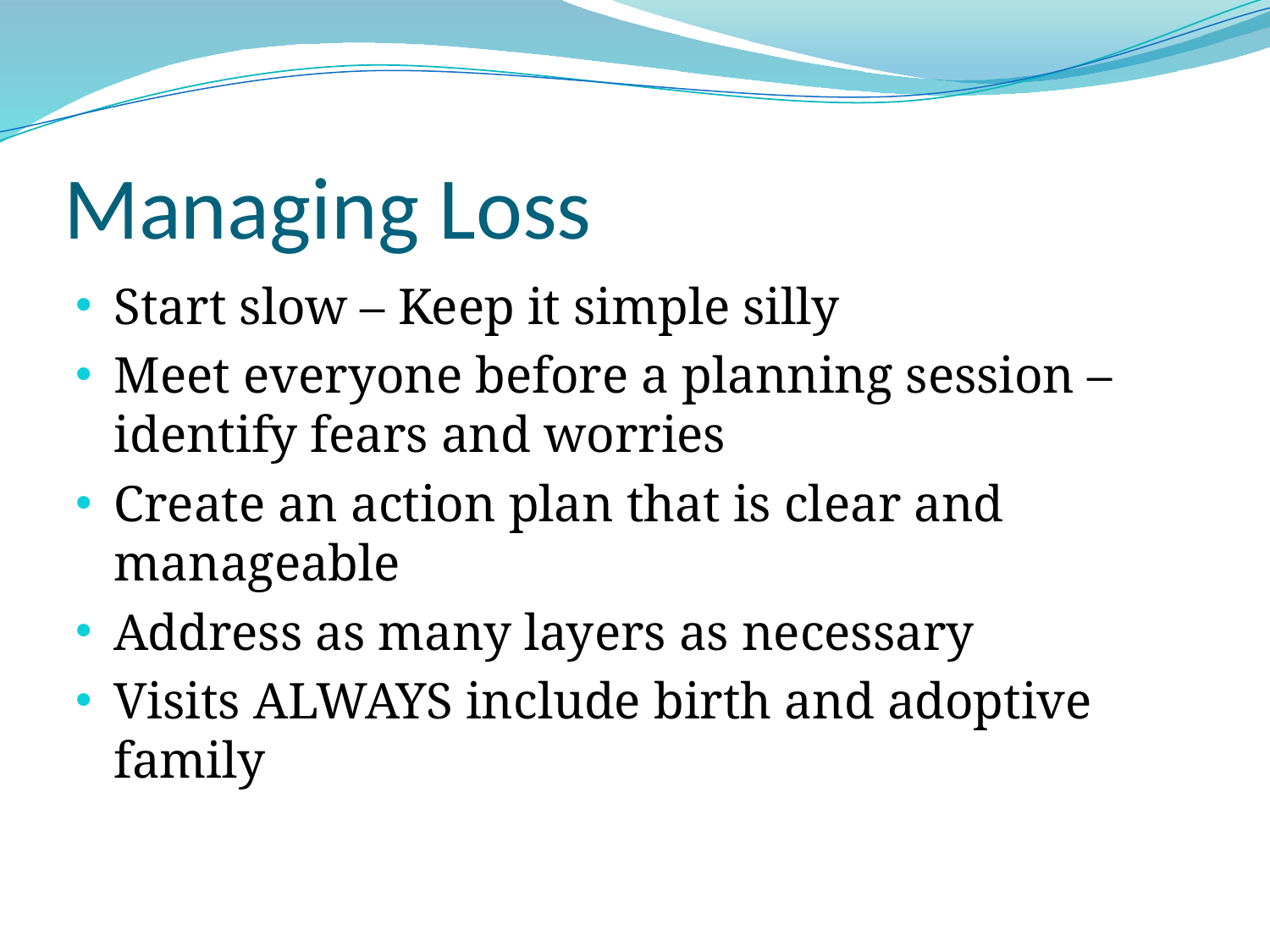

# Managing Loss
Start slow – Keep it simple silly
Meet everyone before a planning session – identify fears and worries
Create an action plan that is clear and manageable
Address as many layers as necessary
Visits ALWAYS include birth and adoptive family